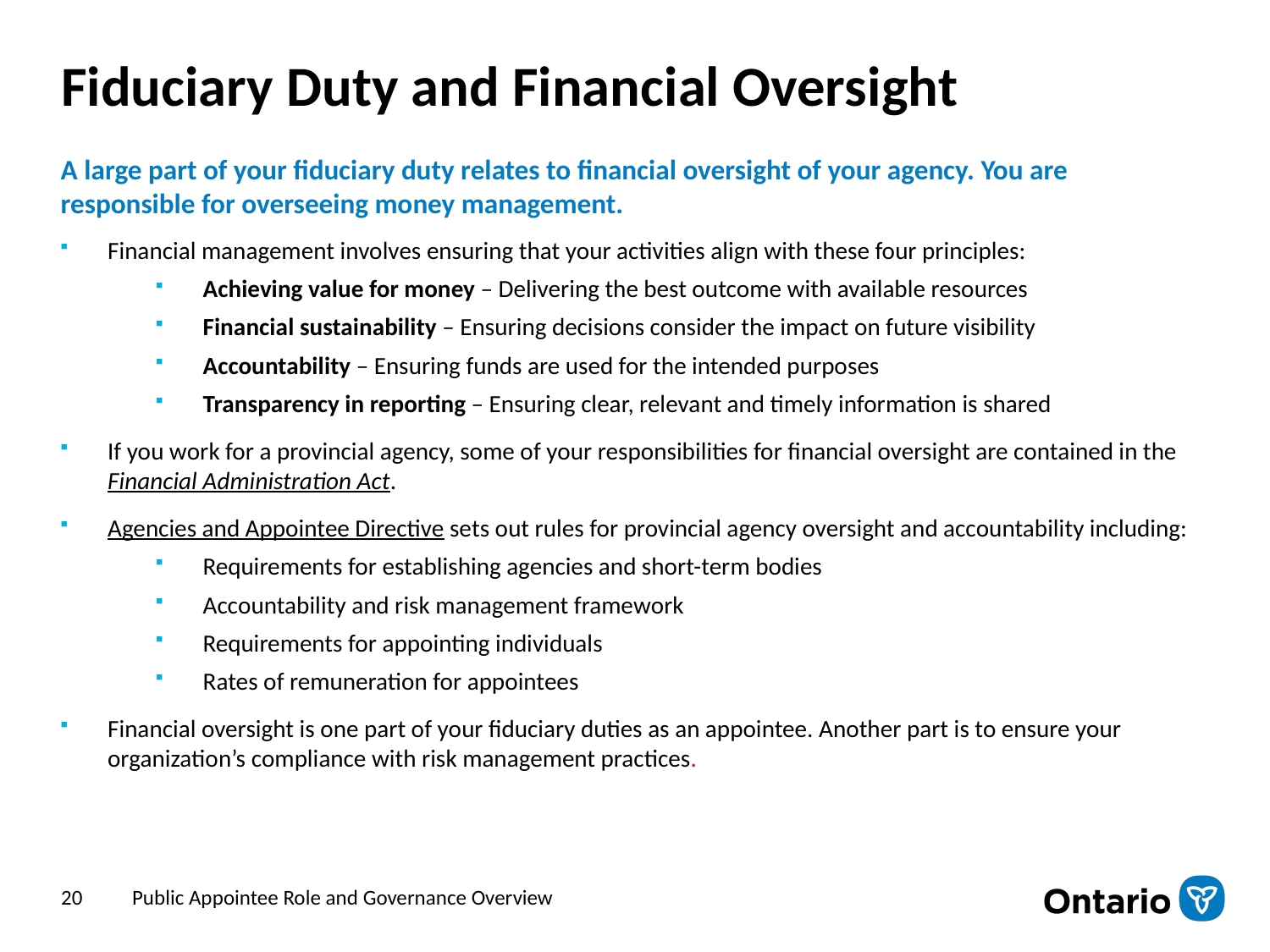

# Fiduciary Duty and Financial Oversight
A large part of your fiduciary duty relates to financial oversight of your agency. You are responsible for overseeing money management.
Financial management involves ensuring that your activities align with these four principles:
Achieving value for money – Delivering the best outcome with available resources
Financial sustainability – Ensuring decisions consider the impact on future visibility
Accountability – Ensuring funds are used for the intended purposes
Transparency in reporting – Ensuring clear, relevant and timely information is shared
If you work for a provincial agency, some of your responsibilities for financial oversight are contained in the Financial Administration Act.
Agencies and Appointee Directive sets out rules for provincial agency oversight and accountability including:
Requirements for establishing agencies and short-term bodies
Accountability and risk management framework
Requirements for appointing individuals
Rates of remuneration for appointees
Financial oversight is one part of your fiduciary duties as an appointee. Another part is to ensure your organization’s compliance with risk management practices.
20
Public Appointee Role and Governance Overview